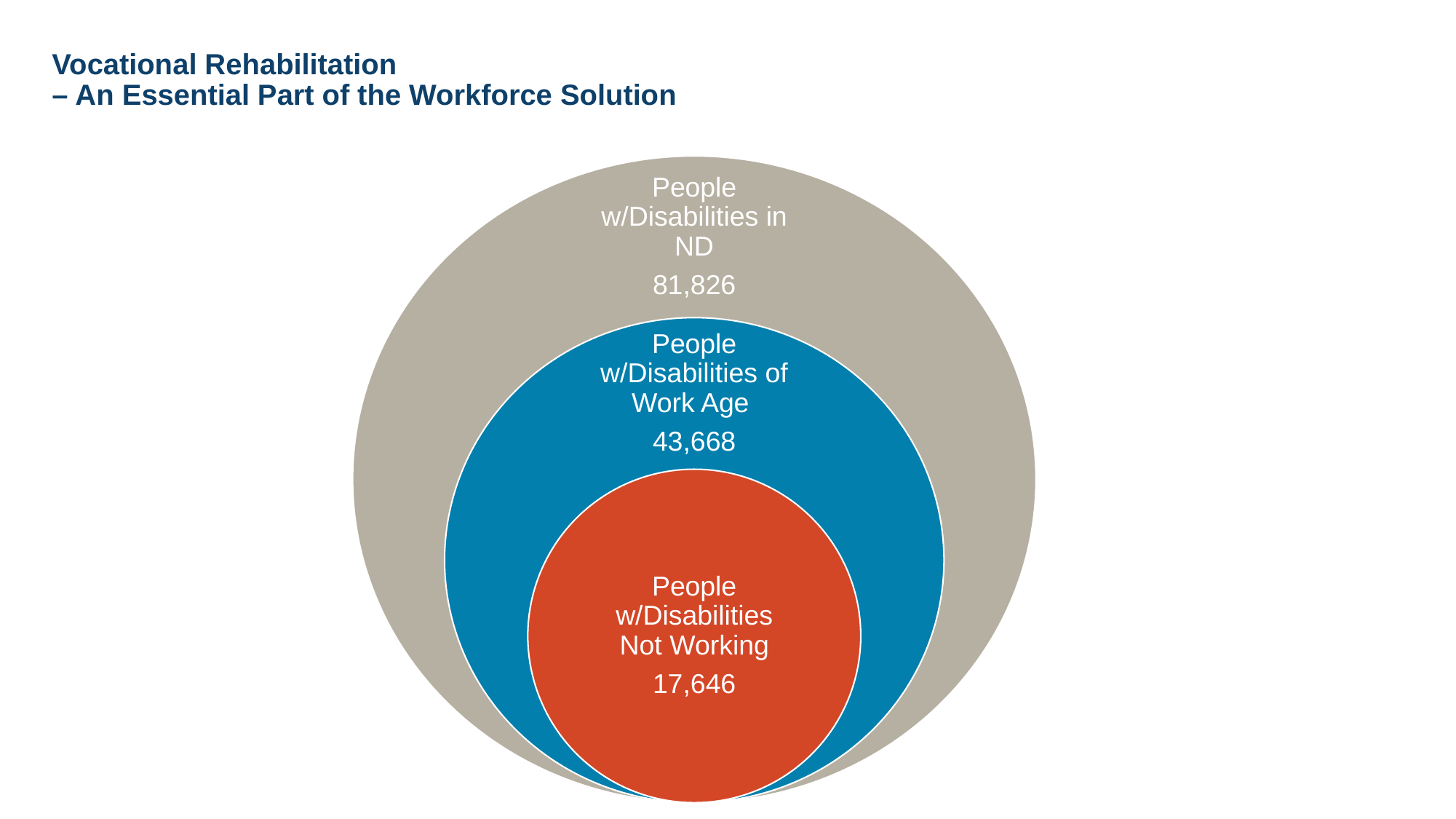

# Vocational Rehabilitation – An Essential Part of the Workforce Solution

People w/Disabilities in ND
81,826

People w/Disabilities of Work Age
43,668

People w/Disabilities Not Working
17,646